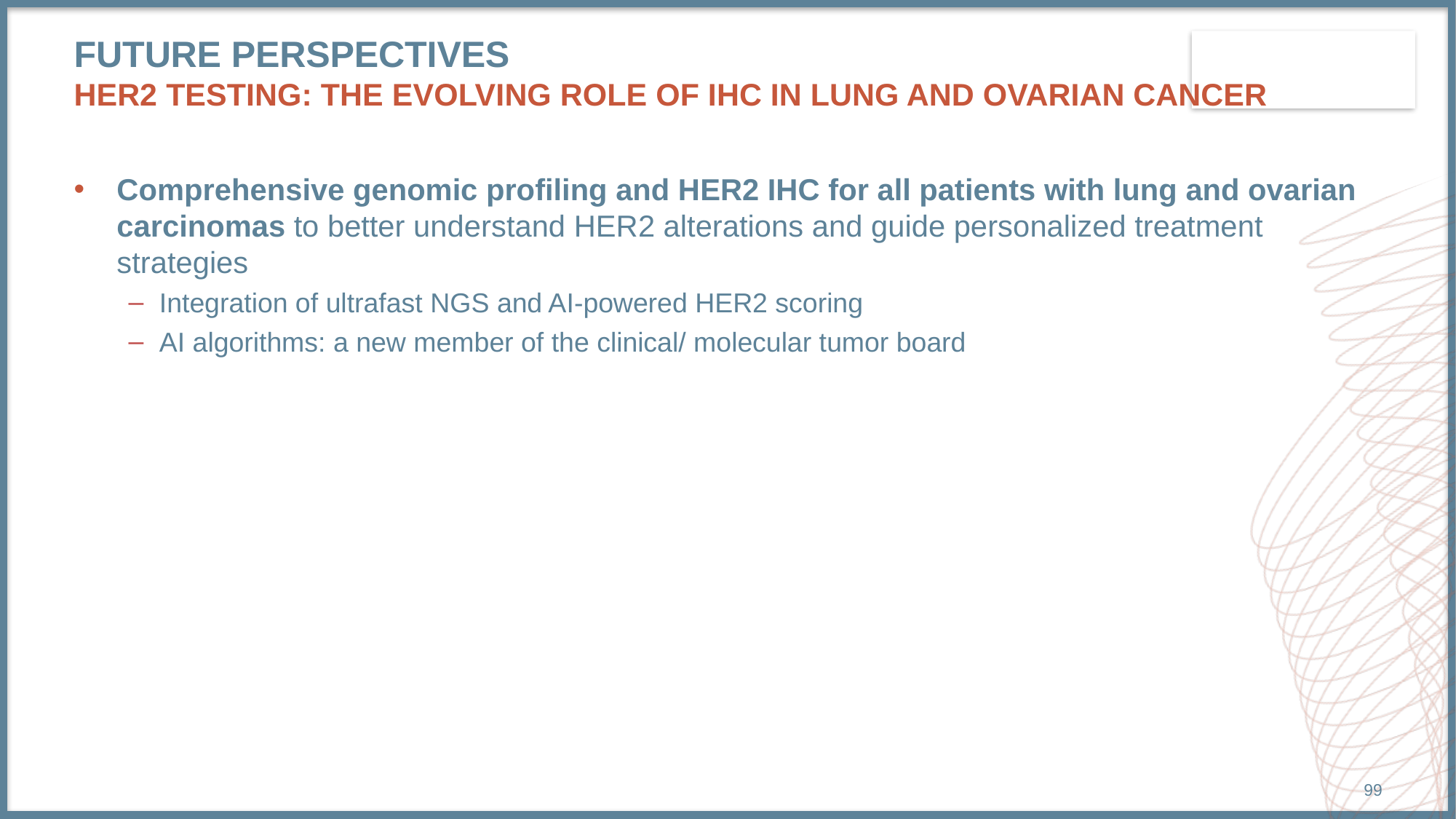

# future perspectives her2 testing: the evolving role of IHC in lung and ovarian cancer
Comprehensive genomic profiling and HER2 IHC for all patients with lung and ovarian carcinomas to better understand HER2 alterations and guide personalized treatment strategies
Integration of ultrafast NGS and AI-powered HER2 scoring
AI algorithms: a new member of the clinical/ molecular tumor board

99